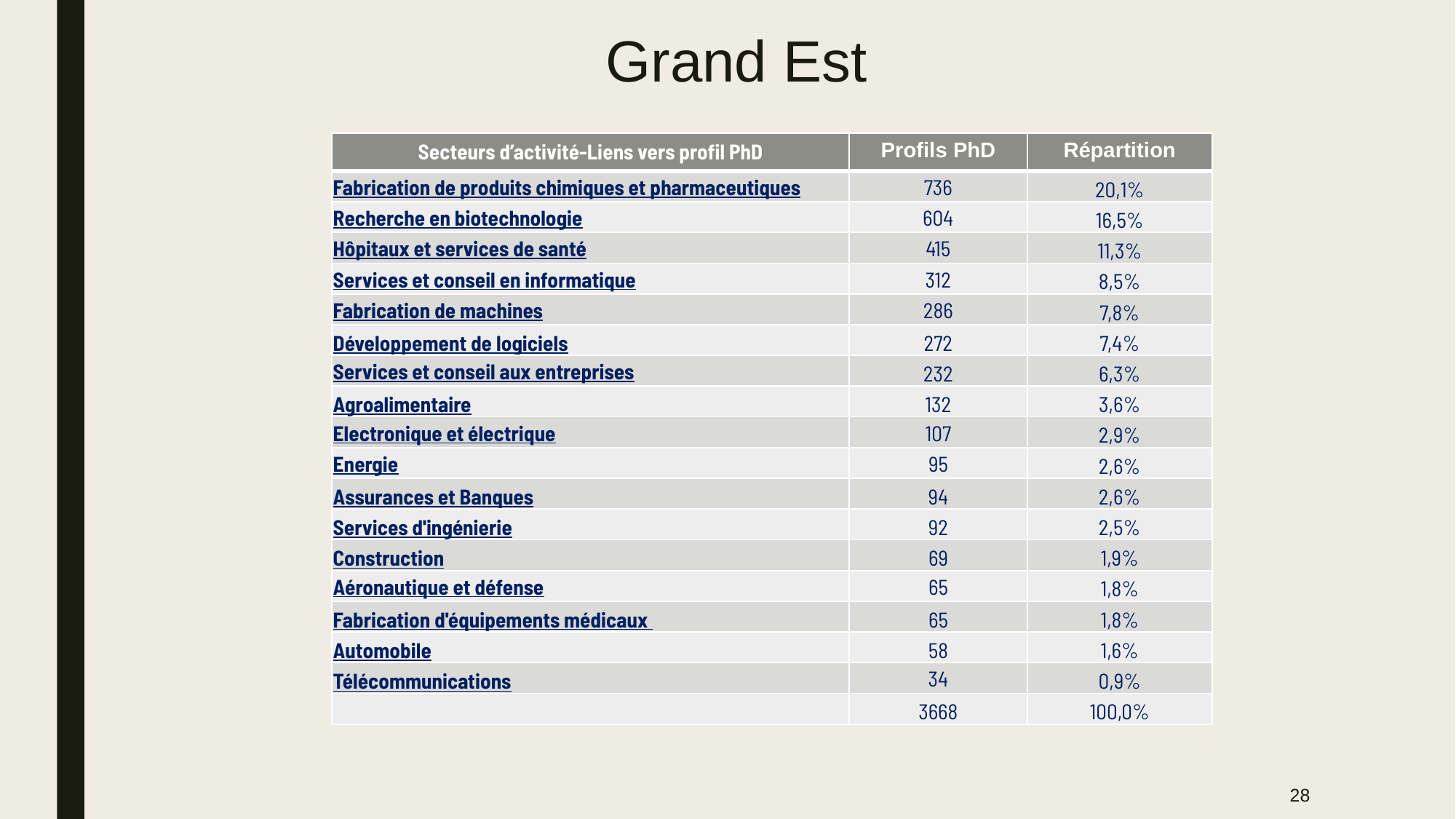

# Grand Est
| Secteurs d’activité-Liens vers profil PhD | Profils PhD | Répartition |
| --- | --- | --- |
| Fabrication de produits chimiques et pharmaceutiques | 736 | 20,1% |
| Recherche en biotechnologie | 604 | 16,5% |
| ​Hôpitaux et services de santé | 415 | 11,3% |
| Services et conseil en informatique | 312 | 8,5% |
| Fabrication de machines | 286 | 7,8% |
| Développement de logiciels | 272 | 7,4% |
| Services et conseil aux entreprises | 232 | 6,3% |
| Agroalimentaire | 132 | 3,6% |
| Electronique et électrique | 107 | 2,9% |
| Energie | 95 | 2,6% |
| Assurances et Banques | 94 | 2,6% |
| Services d'ingénierie | 92 | 2,5% |
| Construction | 69 | 1,9% |
| Aéronautique et défense | 65 | 1,8% |
| Fabrication d'équipements médicaux | 65 | 1,8% |
| Automobile | 58 | 1,6% |
| Télécommunications | 34 | 0,9% |
|  | 3668 | 100,0% |
28